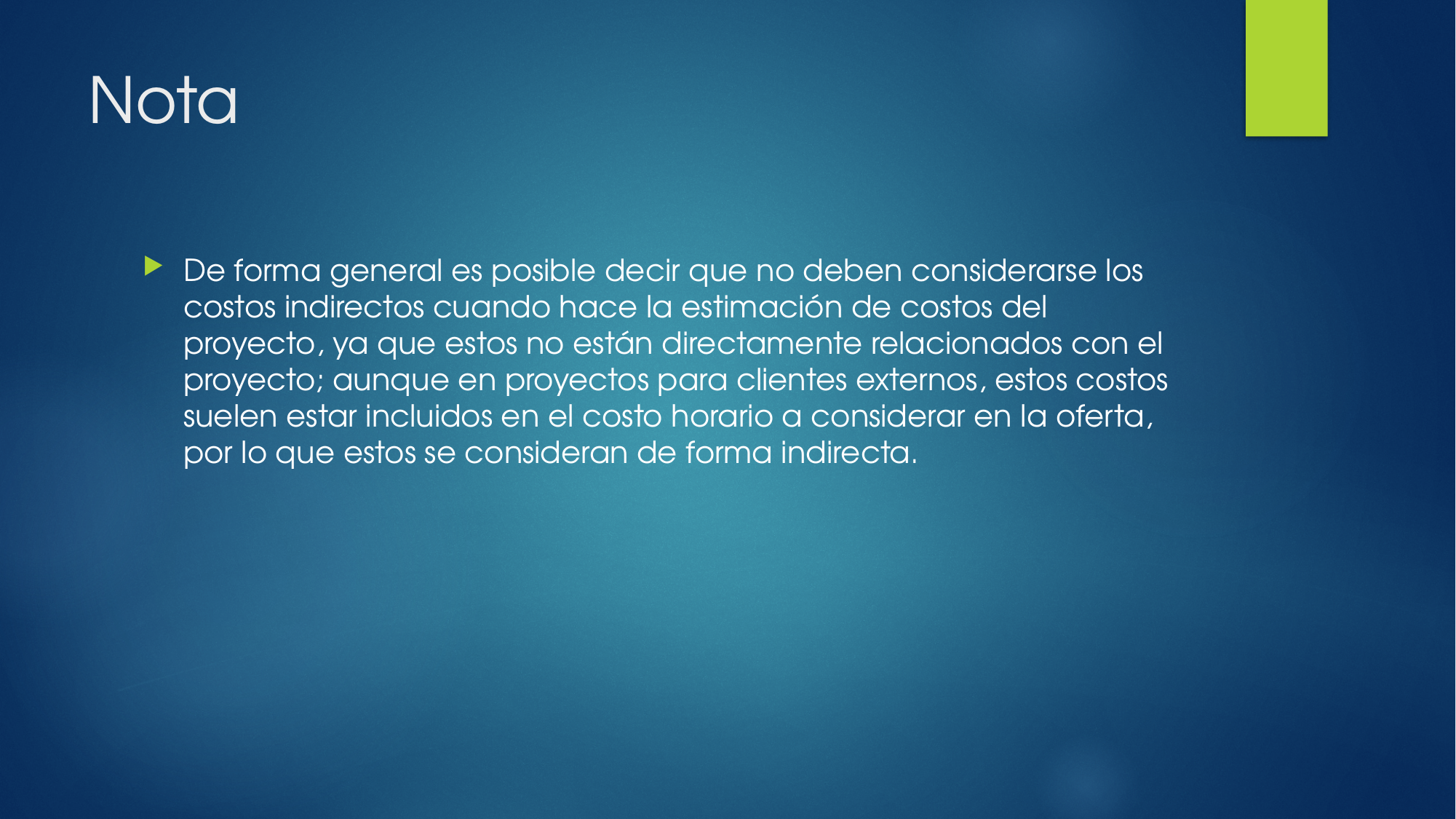

# Nota
De forma general es posible decir que no deben considerarse los costos indirectos cuando hace la estimación de costos del proyecto, ya que estos no están directamente relacionados con el proyecto; aunque en proyectos para clientes externos, estos costos suelen estar incluidos en el costo horario a considerar en la oferta, por lo que estos se consideran de forma indirecta.